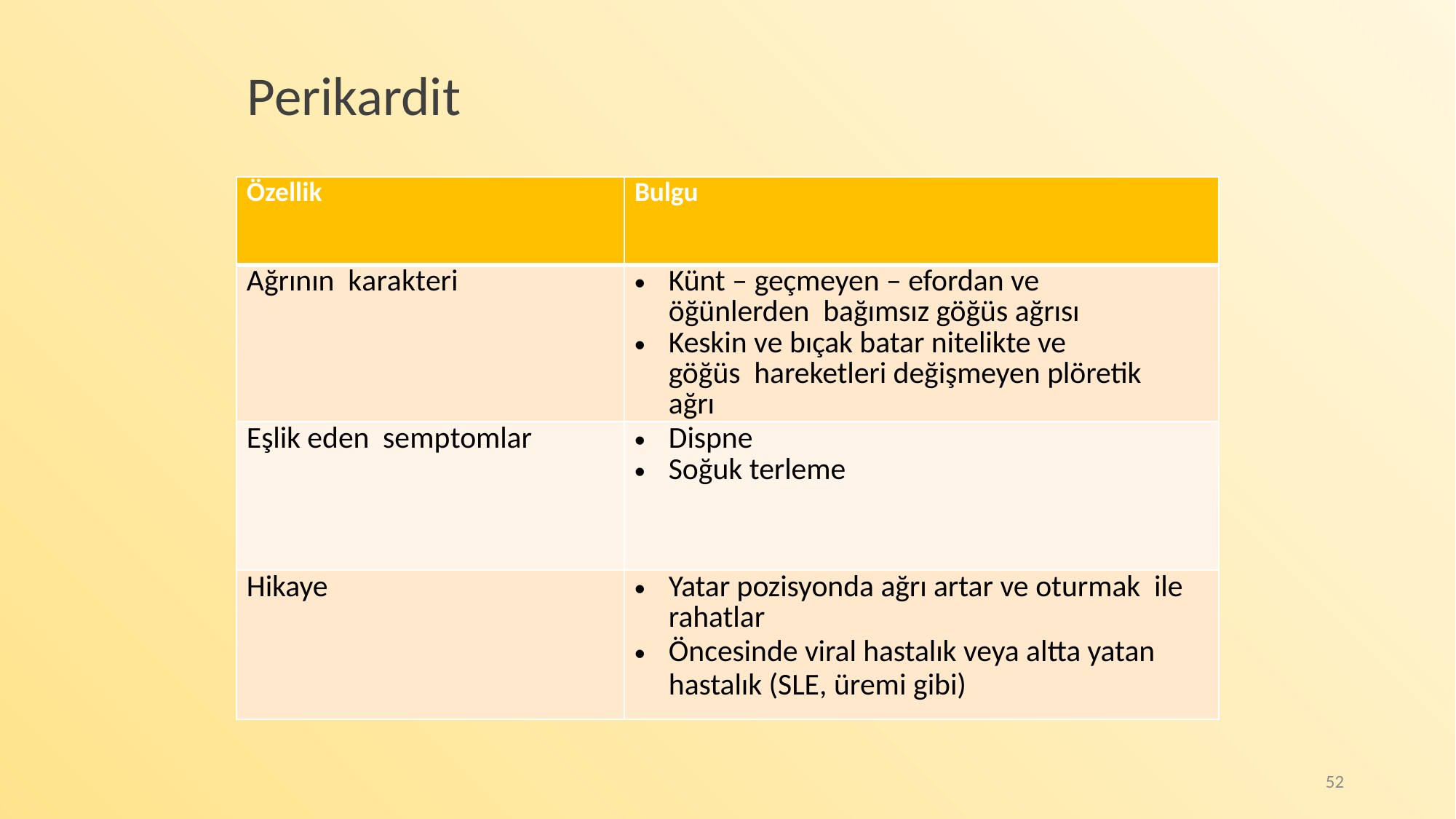

# Perikardit
| Özellik | Bulgu |
| --- | --- |
| Ağrının karakteri | Künt – geçmeyen – efordan ve öğünlerden bağımsız göğüs ağrısı Keskin ve bıçak batar nitelikte ve göğüs hareketleri değişmeyen plöretik ağrı |
| Eşlik eden semptomlar | Dispne Soğuk terleme |
| Hikaye | Yatar pozisyonda ağrı artar ve oturmak ile rahatlar Öncesinde viral hastalık veya altta yatan hastalık (SLE, üremi gibi) |
52